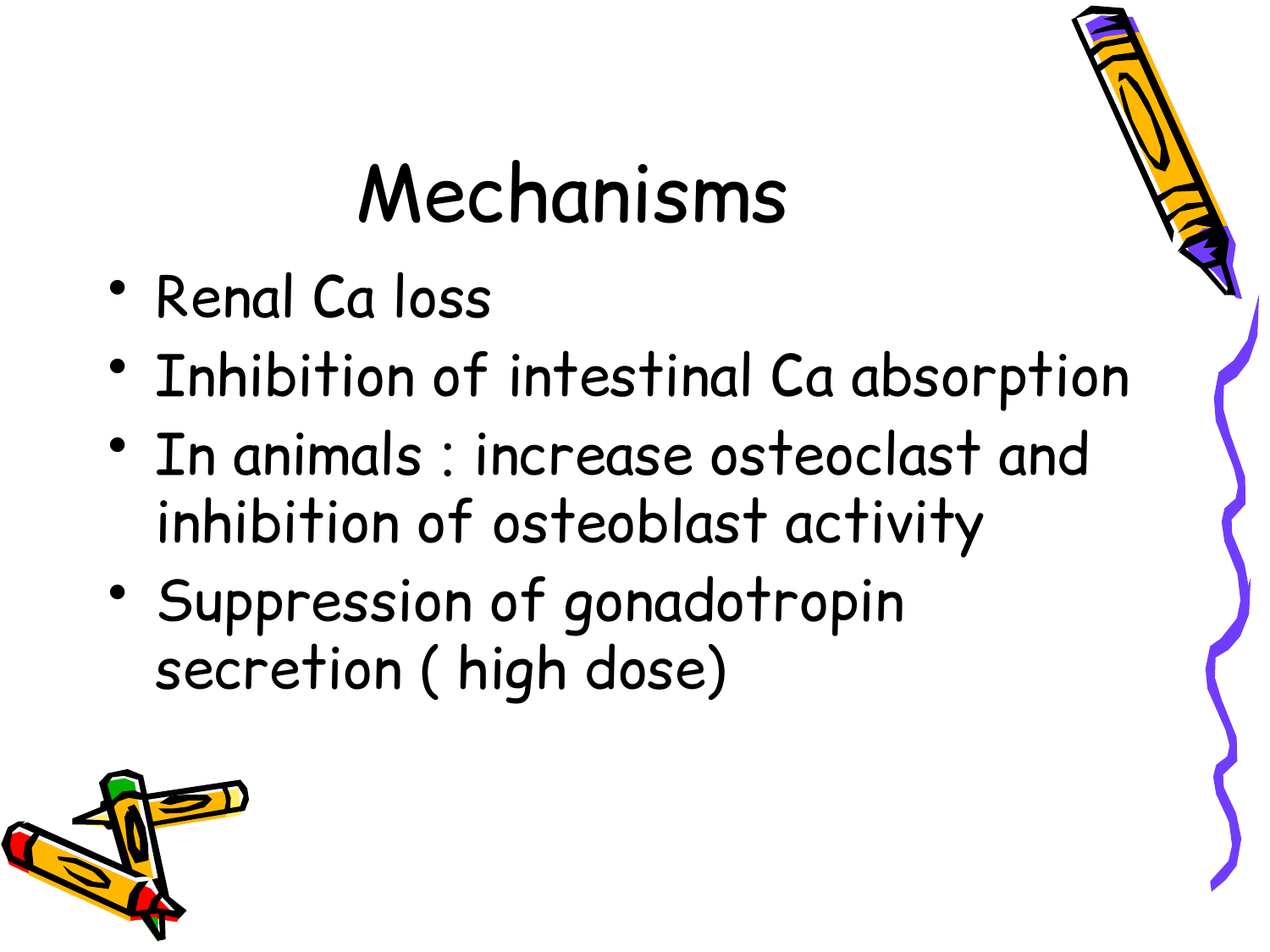

# Mechanisms
Renal Ca loss
Inhibition of intestinal Ca absorption
In animals : increase osteoclast and inhibition of osteoblast activity
Suppression of gonadotropin secretion ( high dose)